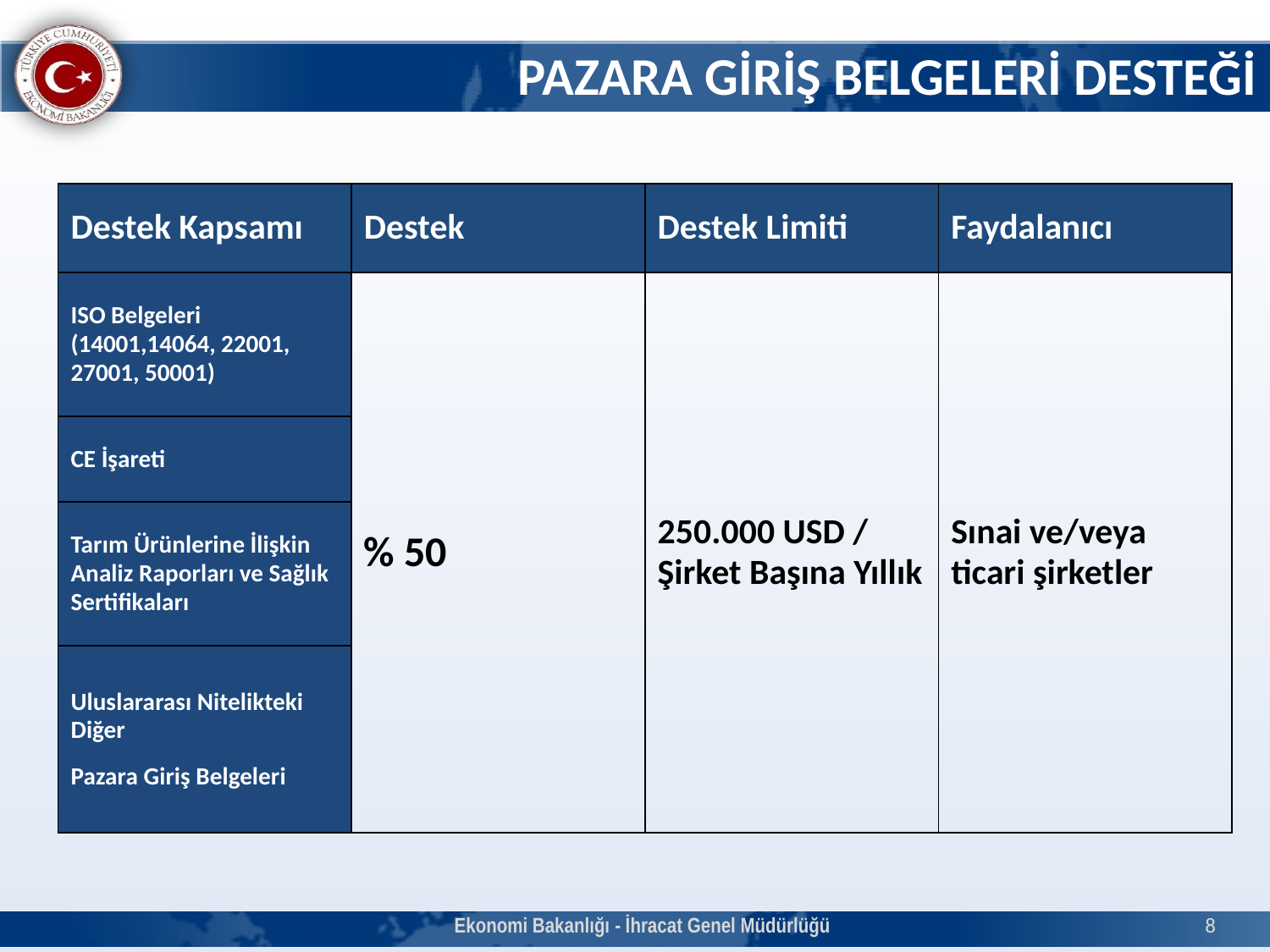

# PAZARA GİRİŞ BELGELERİ DESTEĞİ
| Destek Kapsamı | Destek | Destek Limiti | Faydalanıcı |
| --- | --- | --- | --- |
| ISO Belgeleri (14001,14064, 22001, 27001, 50001) | % 50 | 250.000 USD / Şirket Başına Yıllık | Sınai ve/veya ticari şirketler |
| CE İşareti |  |  |  |
| Tarım Ürünlerine İlişkin Analiz Raporları ve Sağlık Sertifikaları |  |  |  |
| Uluslararası Nitelikteki Diğer Pazara Giriş Belgeleri |  |  |  |
Ekonomi Bakanlığı - İhracat Genel Müdürlüğü
8